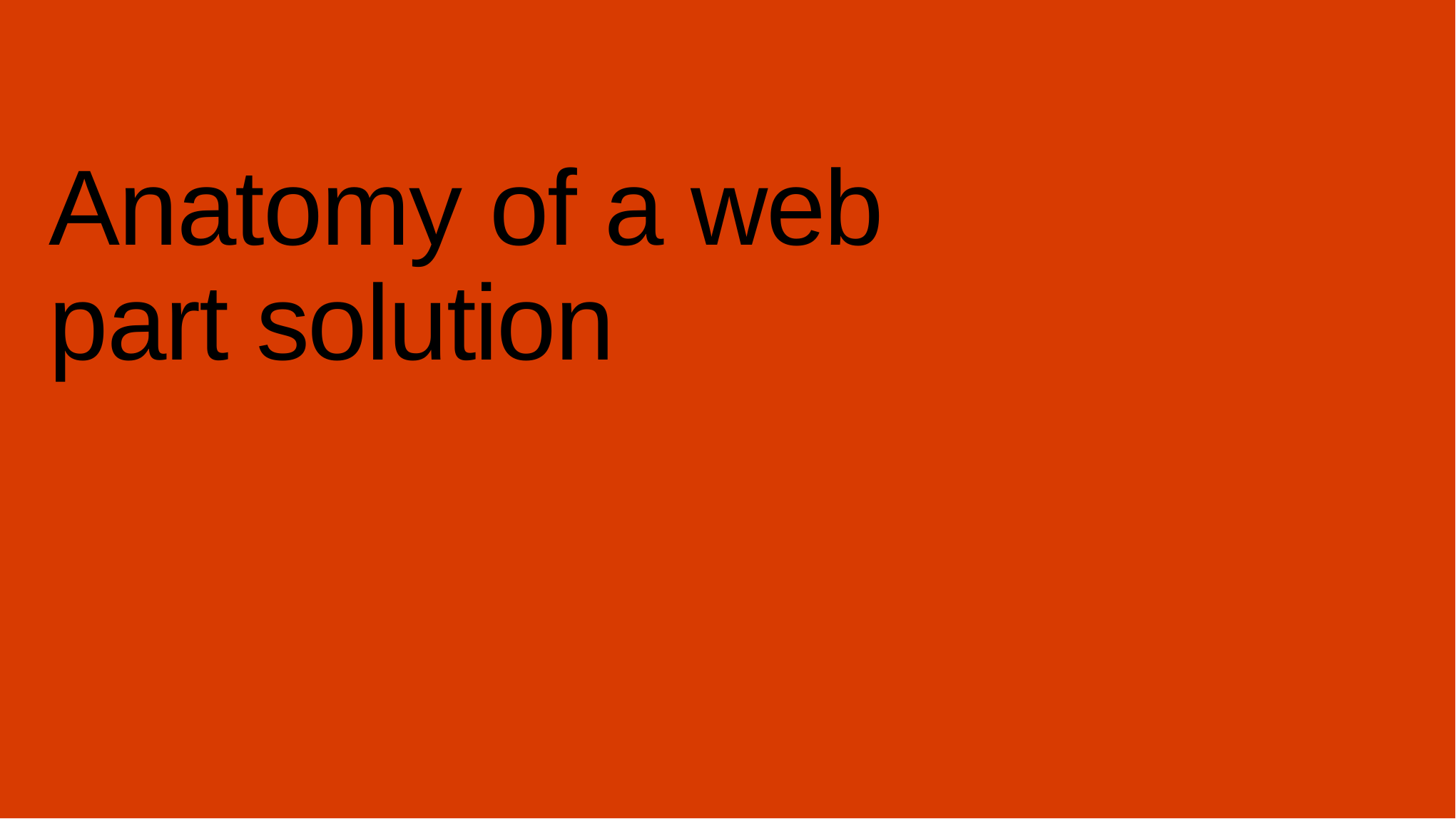

# Anatomy of a web part solution